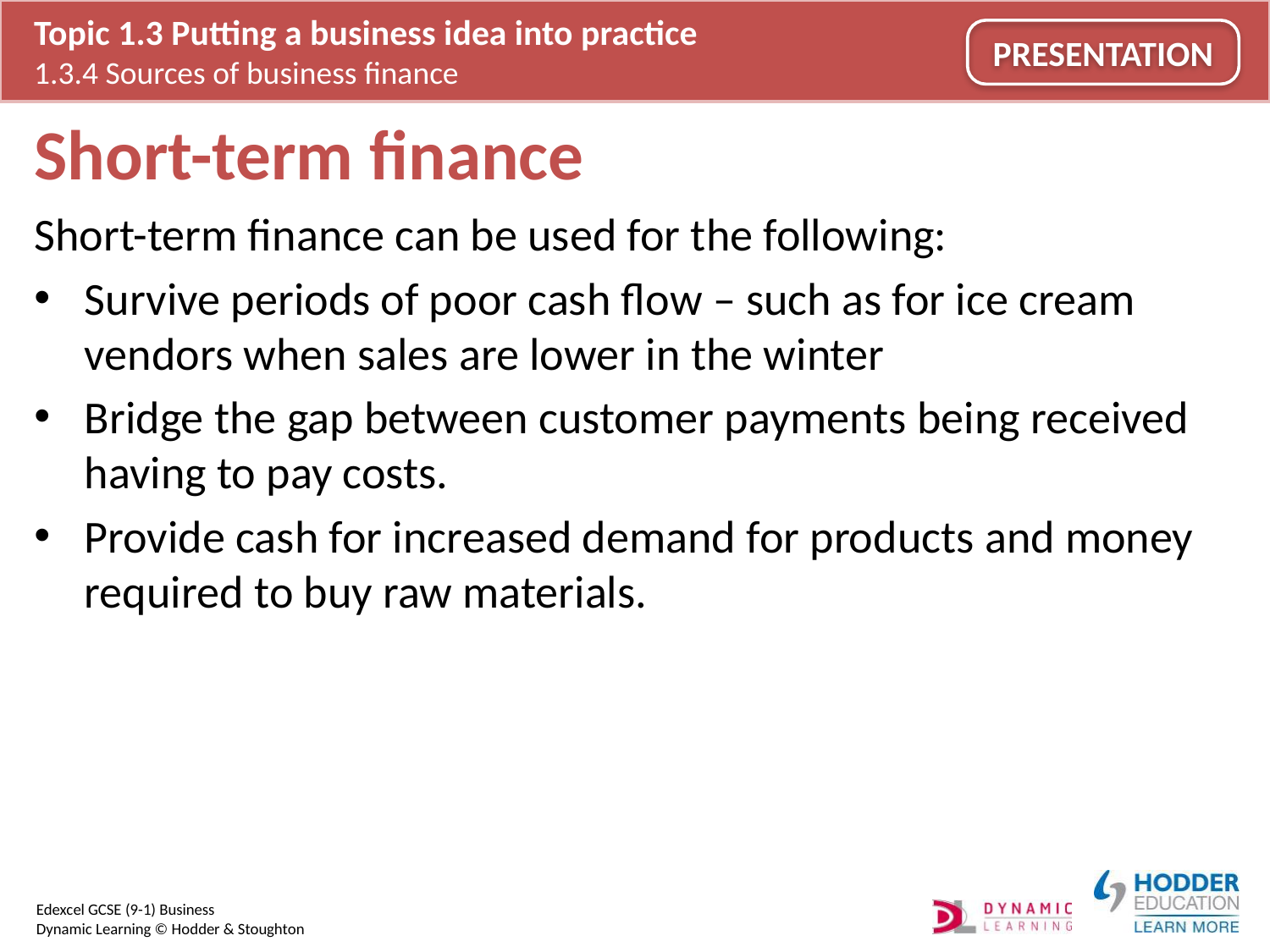

# Short-term finance
Short-term finance can be used for the following:
Survive periods of poor cash flow – such as for ice cream vendors when sales are lower in the winter
Bridge the gap between customer payments being received having to pay costs.
Provide cash for increased demand for products and money required to buy raw materials.